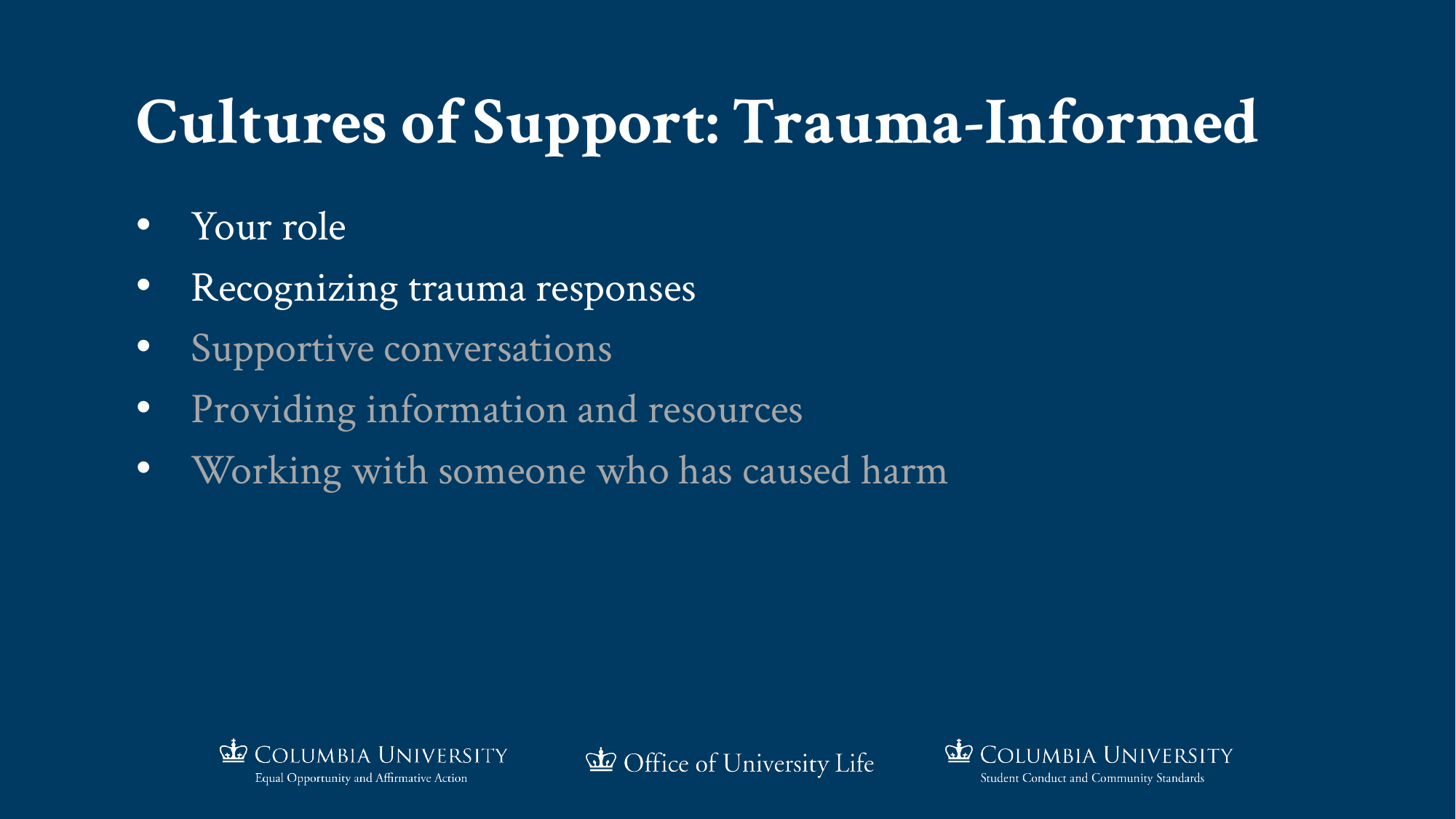

Cultures of Support: Trauma-Informed
Your role
Recognizing trauma responses
Supportive conversations
Providing information and resources
Working with someone who has caused harm